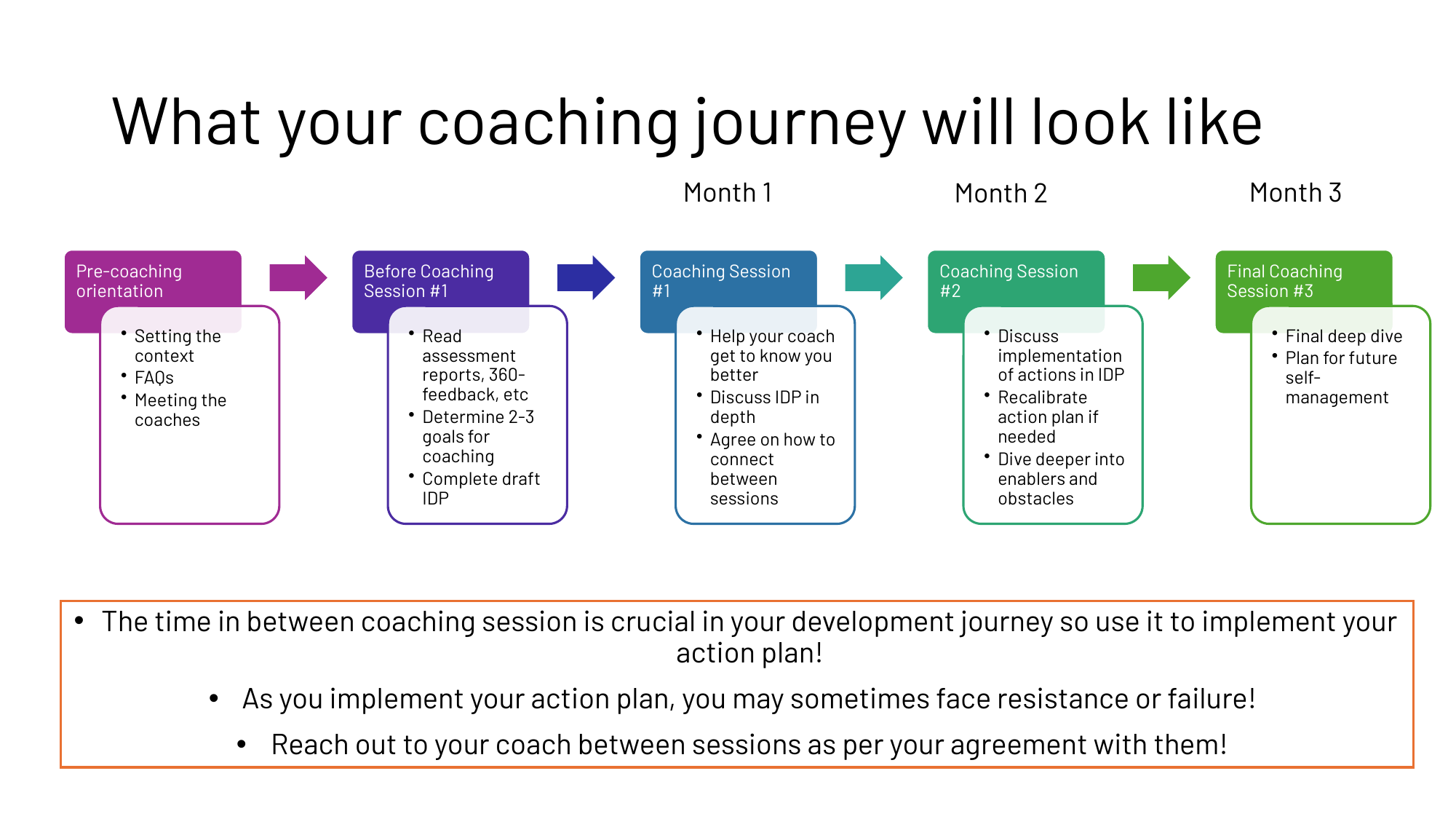

# What your coaching journey will look like
Pre-coaching orientation
Setting the context
FAQs
Meeting the coaches

Before Coaching Session #1
Read assessment reports, 360-feedback, etc
Determine 2-3 goals for coaching
Complete draft IDP

Coaching Session #1
Help your coach get to know you better
Discuss IDP in depth
Agree on how to connect between sessions

Coaching Session #2
Discuss implementation of actions in IDP
Recalibrate action plan if needed
Dive deeper into enablers and obstacles

Final Coaching Session #3
Final deep dive
Plan for future self-management
Month 1
Month 3
Month 2
The time in between coaching session is crucial in your development journey so use it to implement your action plan!
As you implement your action plan, you may sometimes face resistance or failure!
Reach out to your coach between sessions as per your agreement with them!